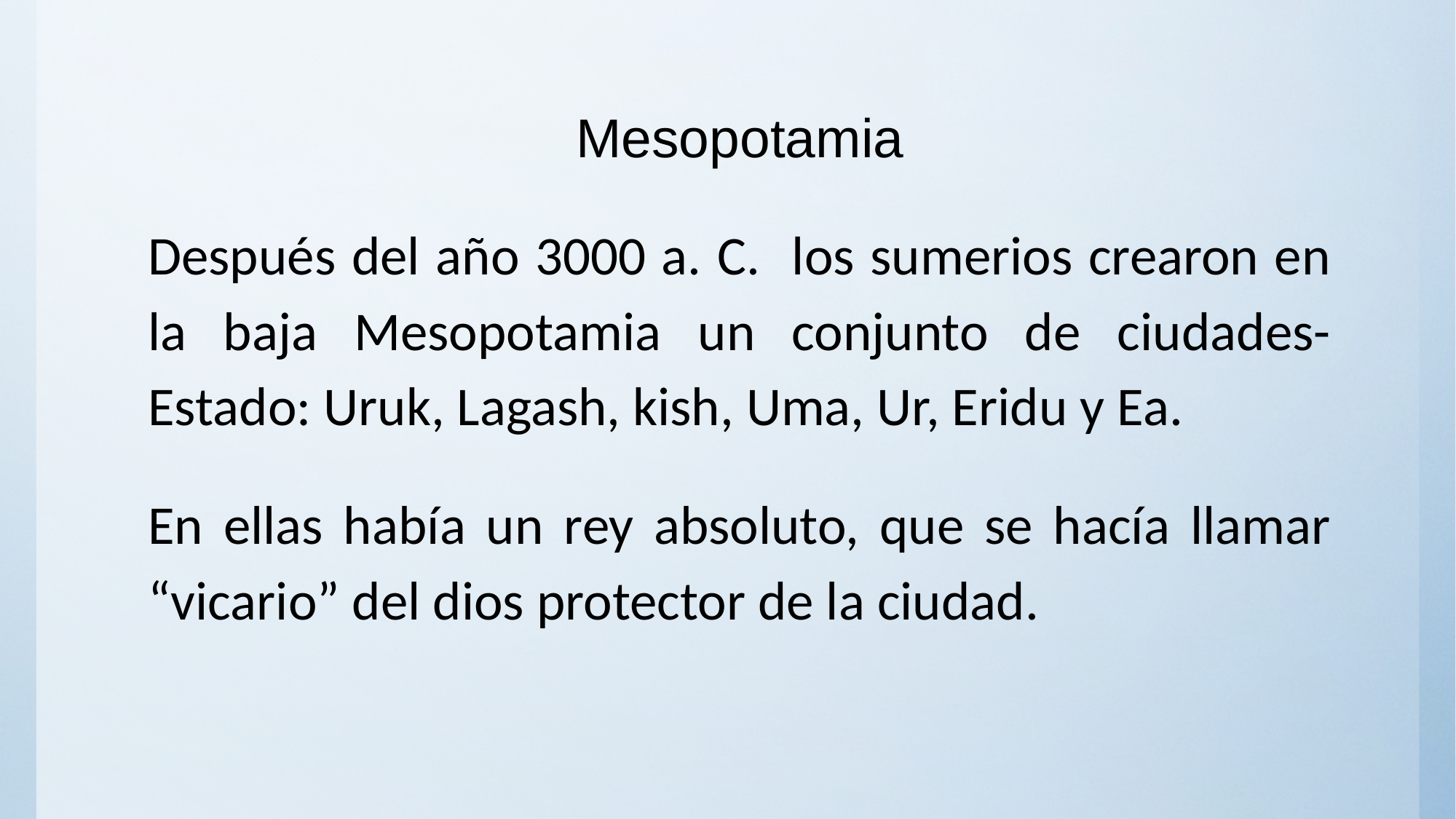

# Mesopotamia
Después del año 3000 a. C.  los sumerios crearon en la baja Mesopotamia un conjunto de ciudades-Estado: Uruk, Lagash, kish, Uma, Ur, Eridu y Ea.
En ellas había un rey absoluto, que se hacía llamar “vicario” del dios protector de la ciudad.